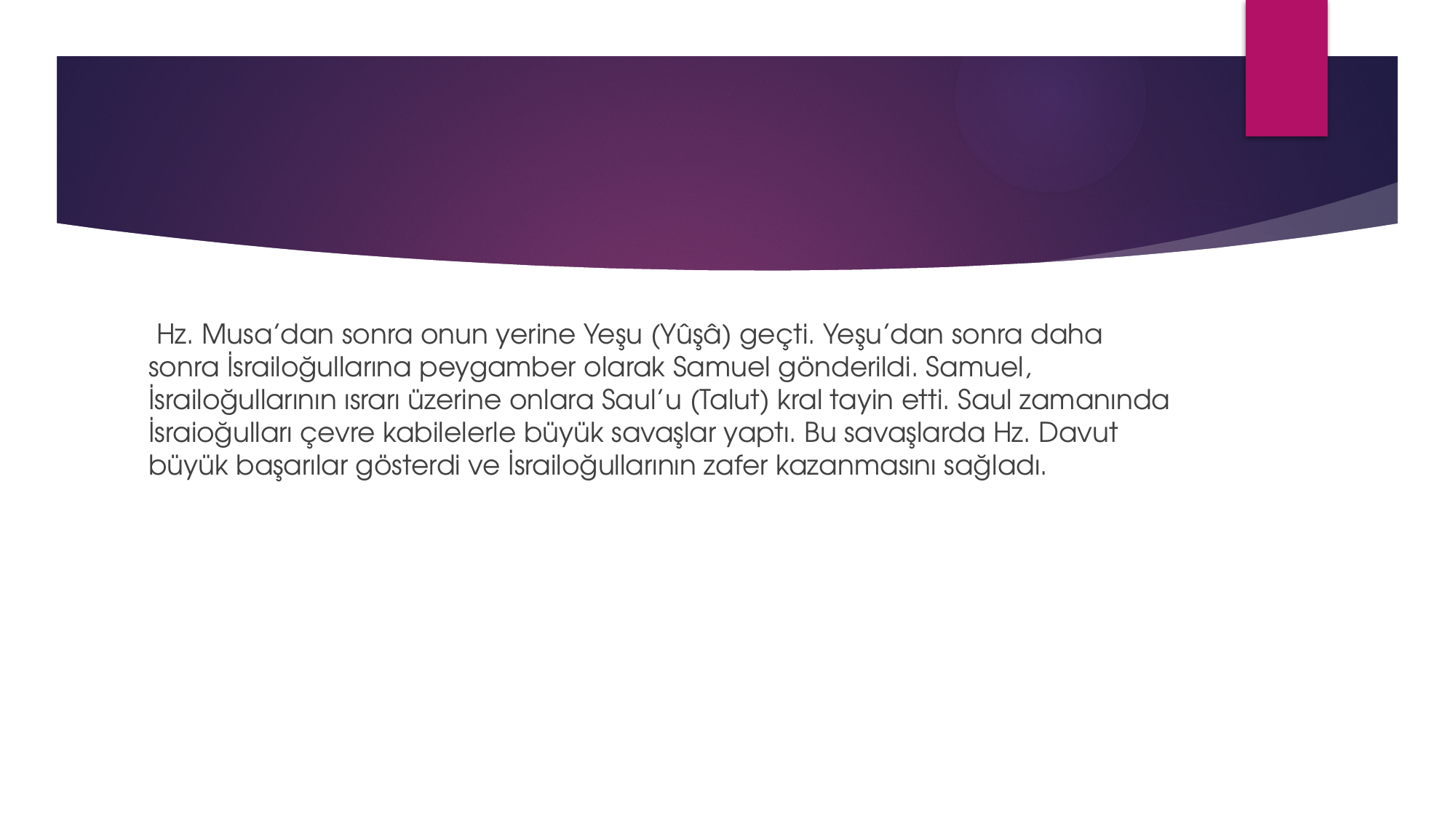

#
 Hz. Musa’dan sonra onun yerine Yeşu (Yûşâ) geçti. Yeşu’dan sonra daha sonra İsrailoğullarına peygamber olarak Samuel gönderildi. Samuel, İsrailoğullarının ısrarı üzerine onlara Saul’u (Talut) kral tayin etti. Saul zamanında İsraioğulları çevre kabilelerle büyük savaşlar yaptı. Bu savaşlarda Hz. Davut büyük başarılar gösterdi ve İsrailoğullarının zafer kazanmasını sağladı.